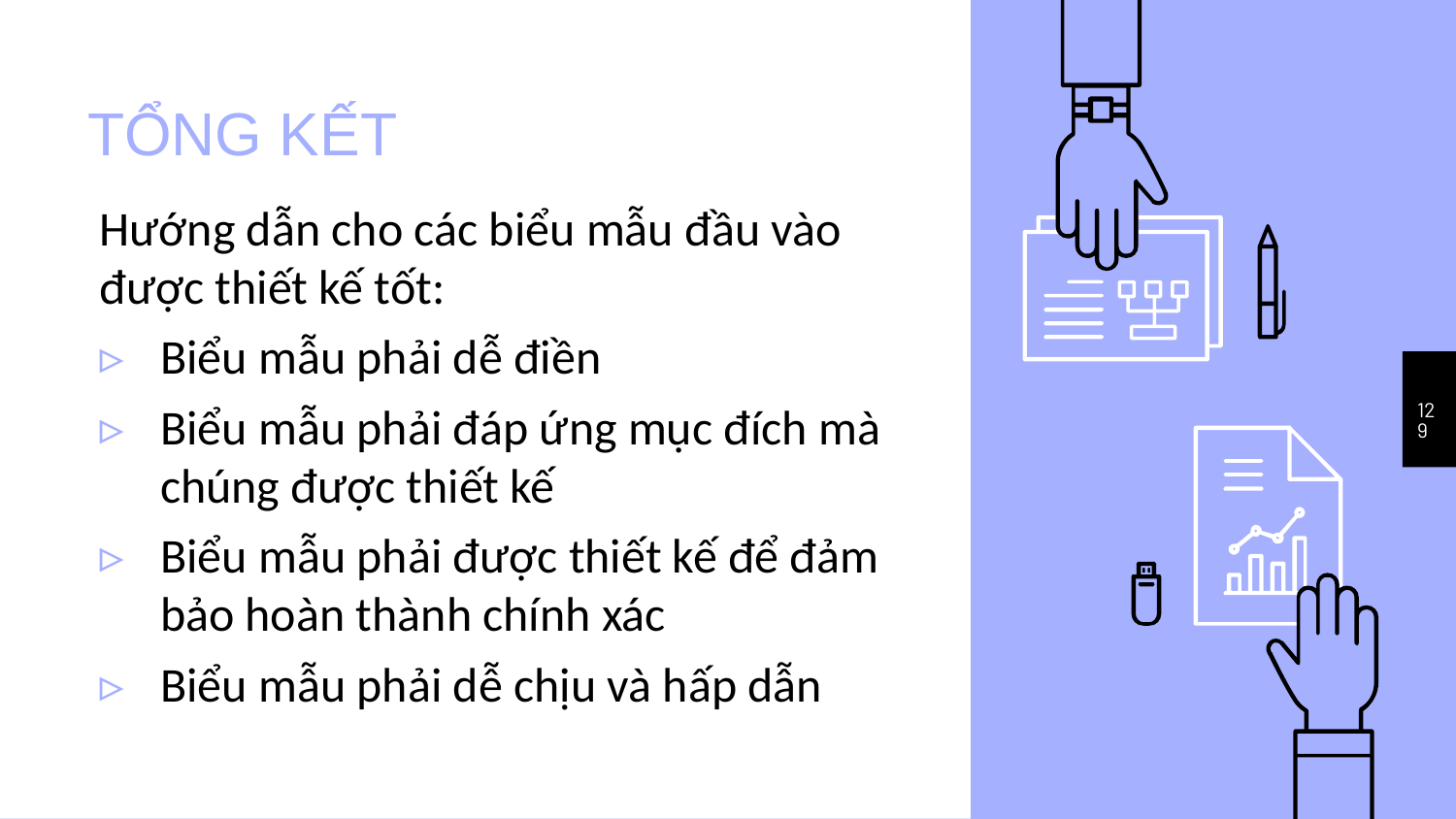

# TỔNG KẾT
Hướng dẫn cho các biểu mẫu đầu vào được thiết kế tốt:
Biểu mẫu phải dễ điền
Biểu mẫu phải đáp ứng mục đích mà chúng được thiết kế
Biểu mẫu phải được thiết kế để đảm bảo hoàn thành chính xác
Biểu mẫu phải dễ chịu và hấp dẫn

129